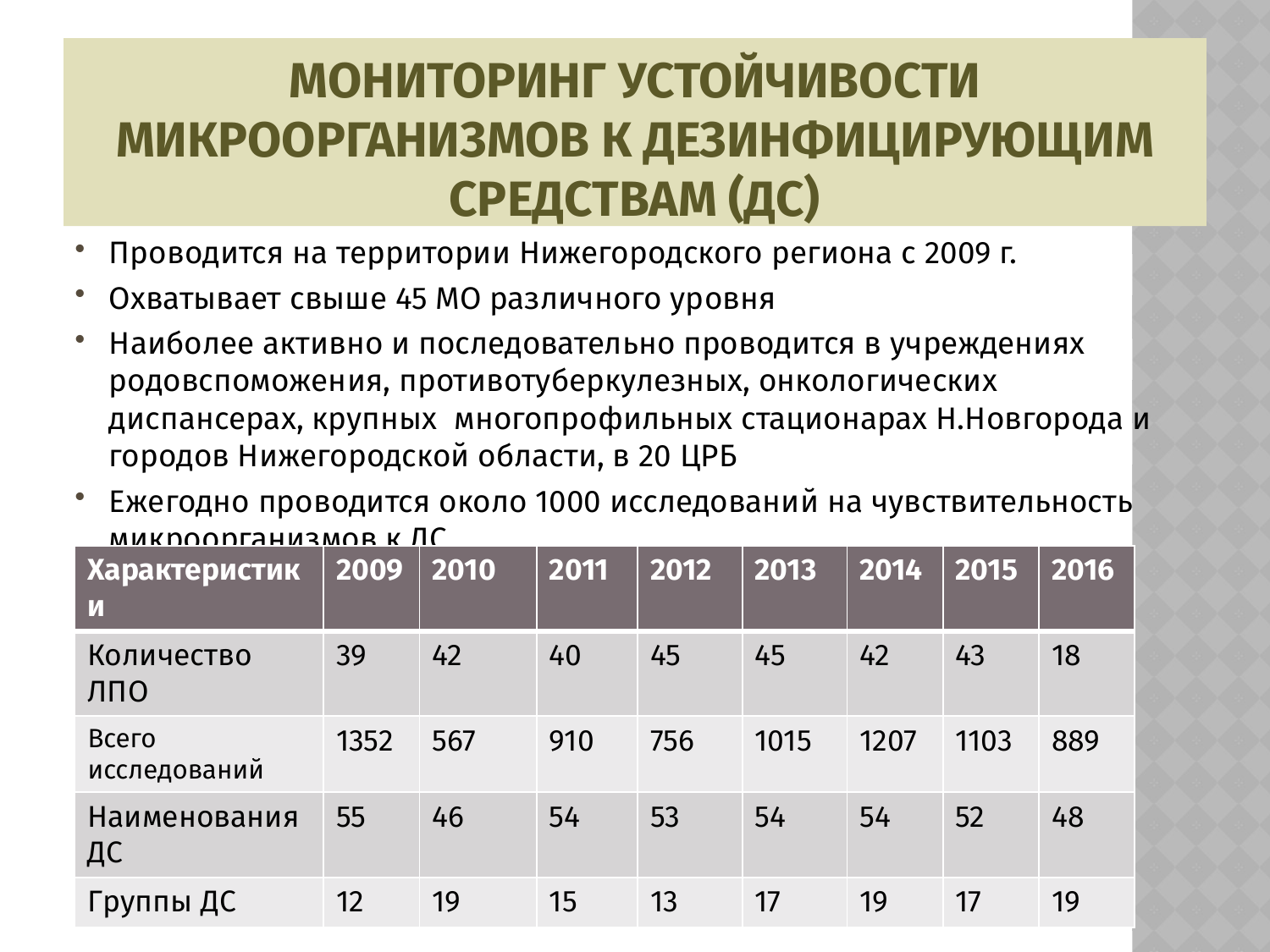

# Мониторинг устойчивости микроорганизмов к дезинфицирующим средствам (ДС)
Проводится на территории Нижегородского региона с 2009 г.
Охватывает свыше 45 МО различного уровня
Наиболее активно и последовательно проводится в учреждениях родовспоможения, противотуберкулезных, онкологических диспансерах, крупных  многопрофильных стационарах Н.Новгорода и городов Нижегородской области, в 20 ЦРБ
Ежегодно проводится около 1000 исследований на чувствительность микроорганизмов к ДС
| Характеристики | 2009 | 2010 | 2011 | 2012 | 2013 | 2014 | 2015 | 2016 |
| --- | --- | --- | --- | --- | --- | --- | --- | --- |
| Количество ЛПО | 39 | 42 | 40 | 45 | 45 | 42 | 43 | 18 |
| Всего исследований | 1352 | 567 | 910 | 756 | 1015 | 1207 | 1103 | 889 |
| Наименования ДС | 55 | 46 | 54 | 53 | 54 | 54 | 52 | 48 |
| Группы ДС | 12 | 19 | 15 | 13 | 17 | 19 | 17 | 19 |